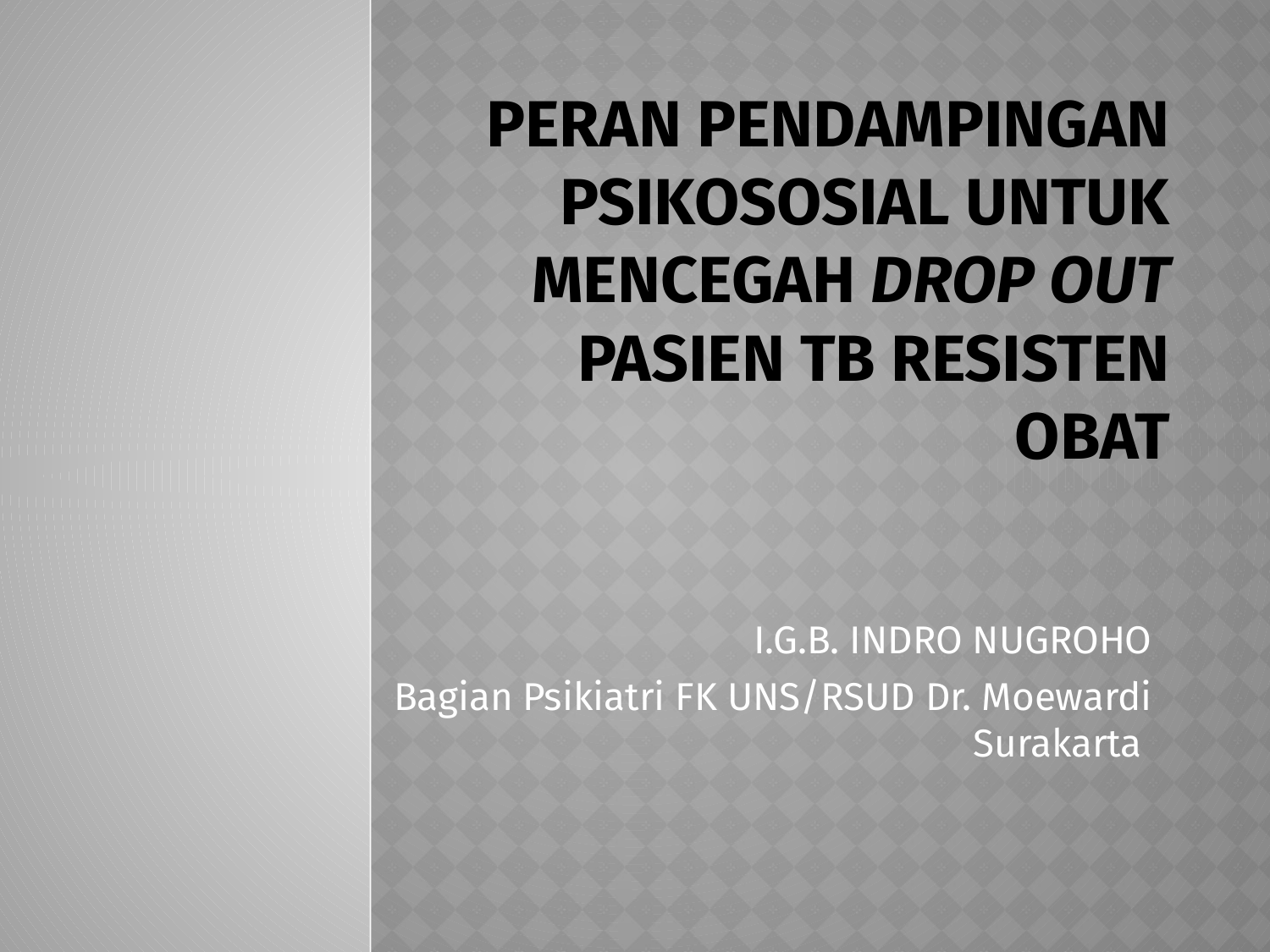

# PERAN PENDAMPINGAN PSIKOSOSIAL UNTUK MENCEGAH DROP OUT PASIEN TB RESISTEN OBAT
I.G.B. INDRO NUGROHO
Bagian Psikiatri FK UNS/RSUD Dr. Moewardi Surakarta